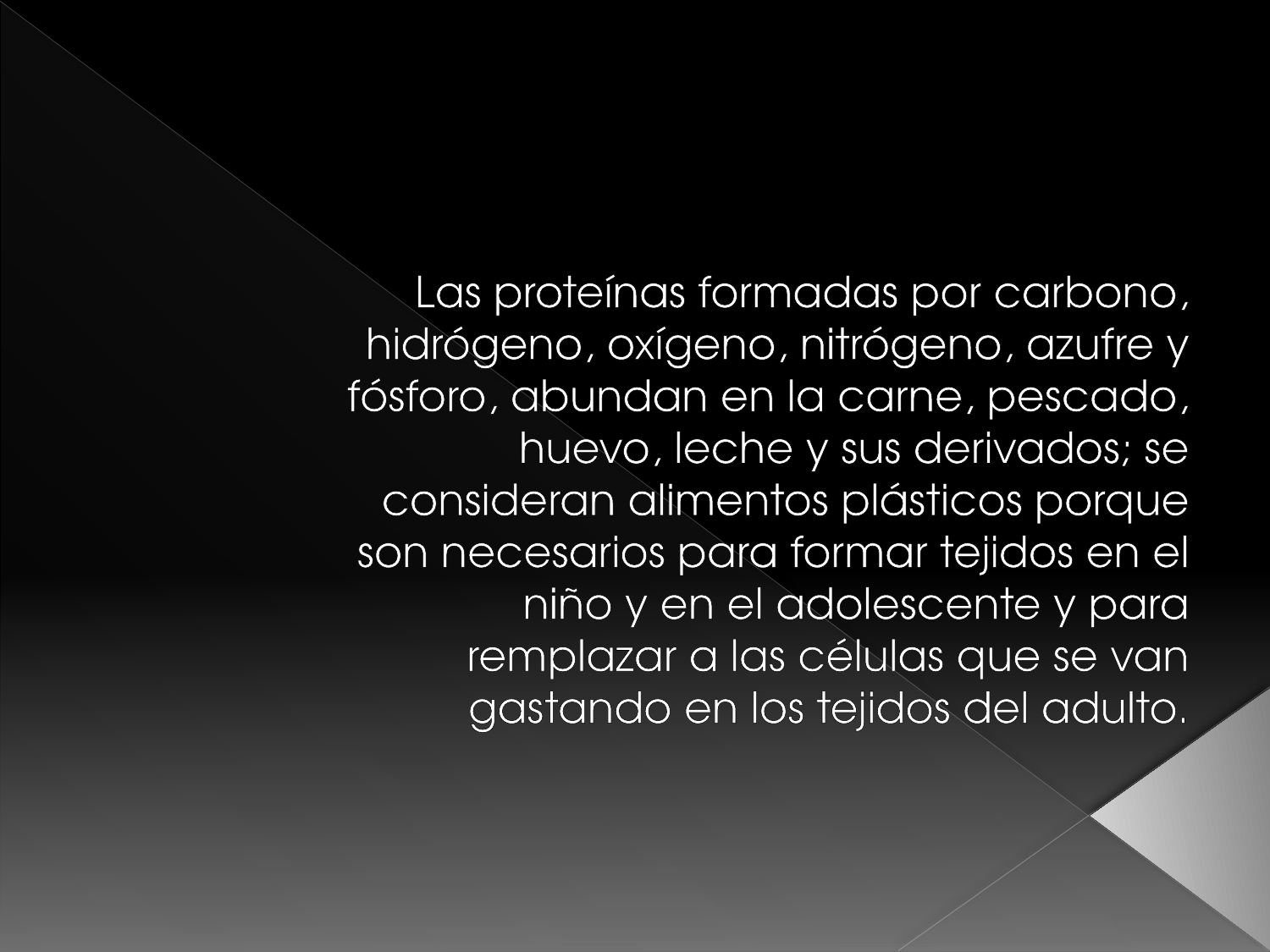

Las proteínas formadas por carbono, hidrógeno, oxígeno, nitrógeno, azufre y fósforo, abundan en la carne, pescado, huevo, leche y sus derivados; se consideran alimentos plásticos porque son necesarios para formar tejidos en el niño y en el adolescente y para remplazar a las células que se van gastando en los tejidos del adulto.